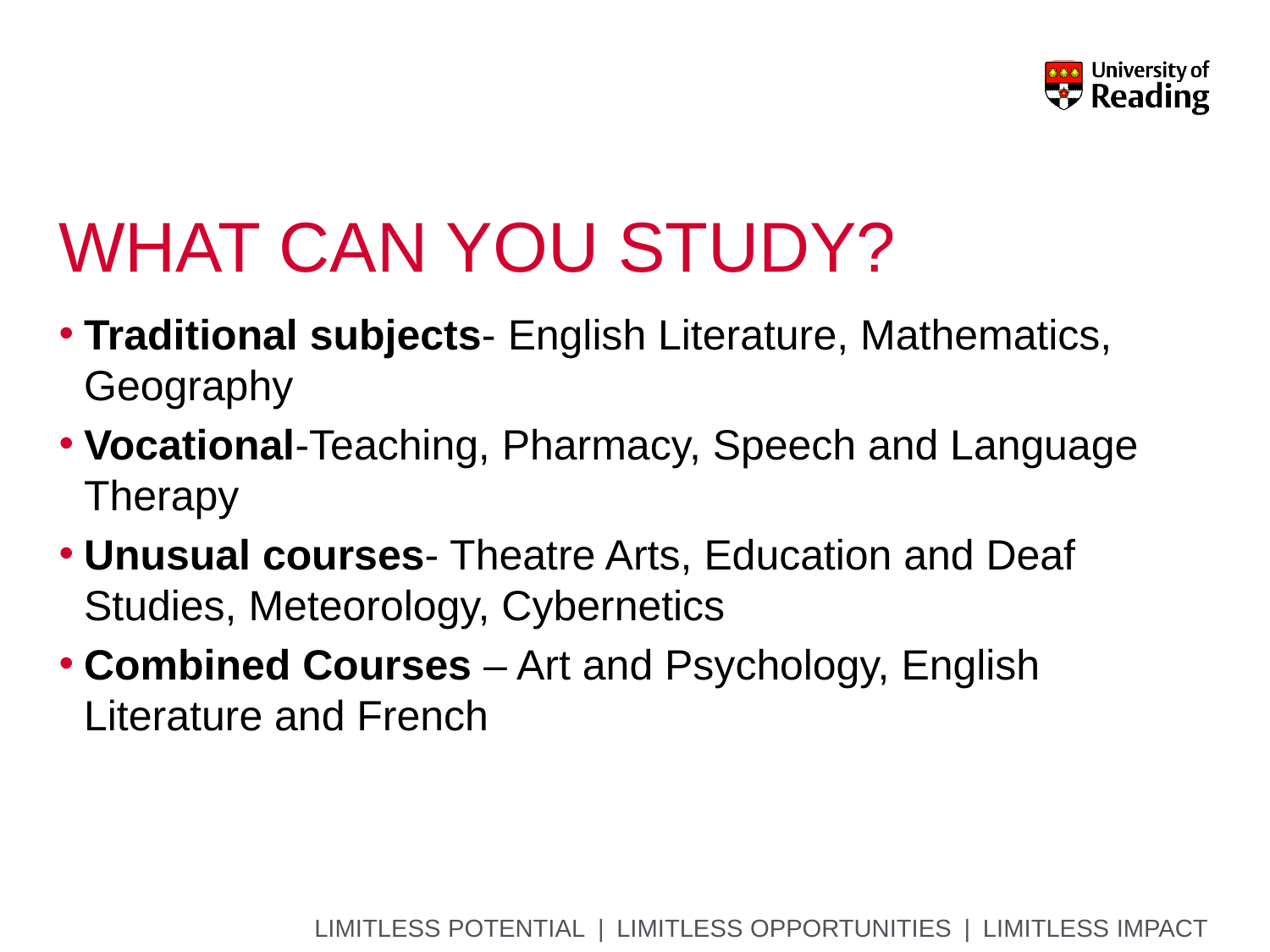

# What can you study?
Traditional subjects- English Literature, Mathematics, Geography
Vocational-Teaching, Pharmacy, Speech and Language Therapy
Unusual courses- Theatre Arts, Education and Deaf Studies, Meteorology, Cybernetics
Combined Courses – Art and Psychology, English Literature and French